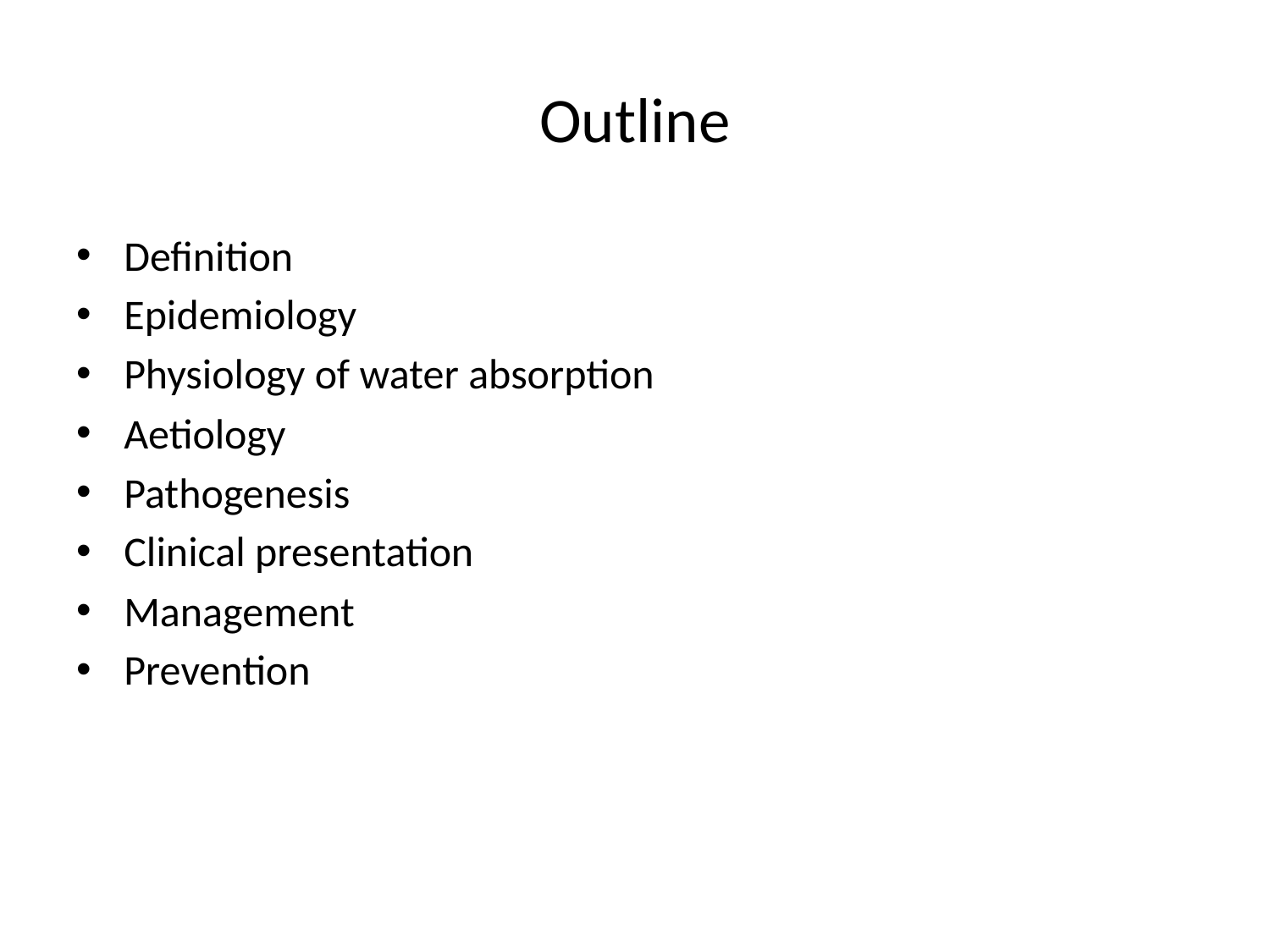

# Outline
Definition
Epidemiology
Physiology of water absorption
Aetiology
Pathogenesis
Clinical presentation
Management
Prevention